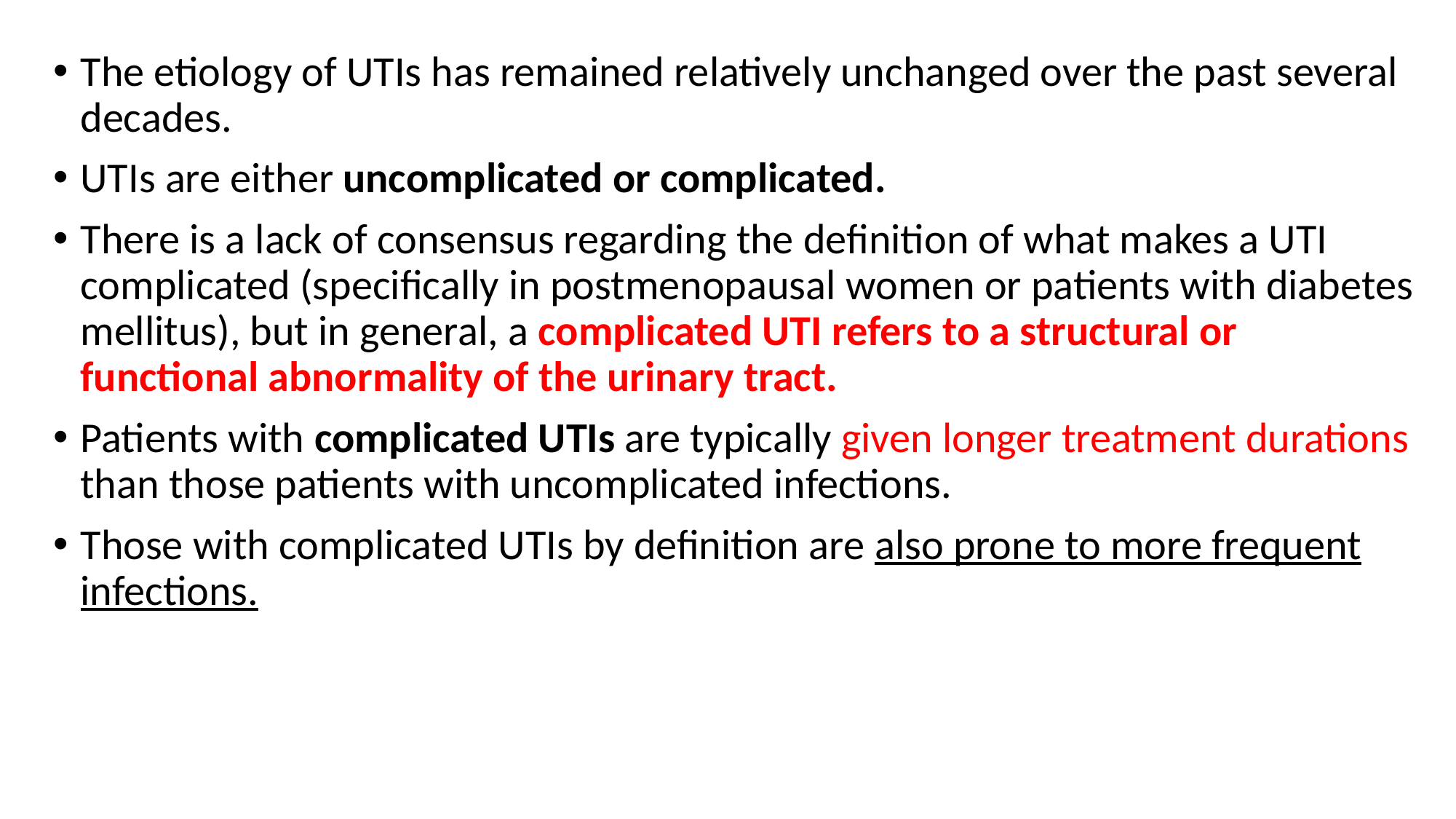

The etiology of UTIs has remained relatively unchanged over the past several decades.
UTIs are either uncomplicated or complicated.
There is a lack of consensus regarding the definition of what makes a UTI complicated (specifically in postmenopausal women or patients with diabetes mellitus), but in general, a complicated UTI refers to a structural or functional abnormality of the urinary tract.
Patients with complicated UTIs are typically given longer treatment durations than those patients with uncomplicated infections.
Those with complicated UTIs by definition are also prone to more frequent infections.